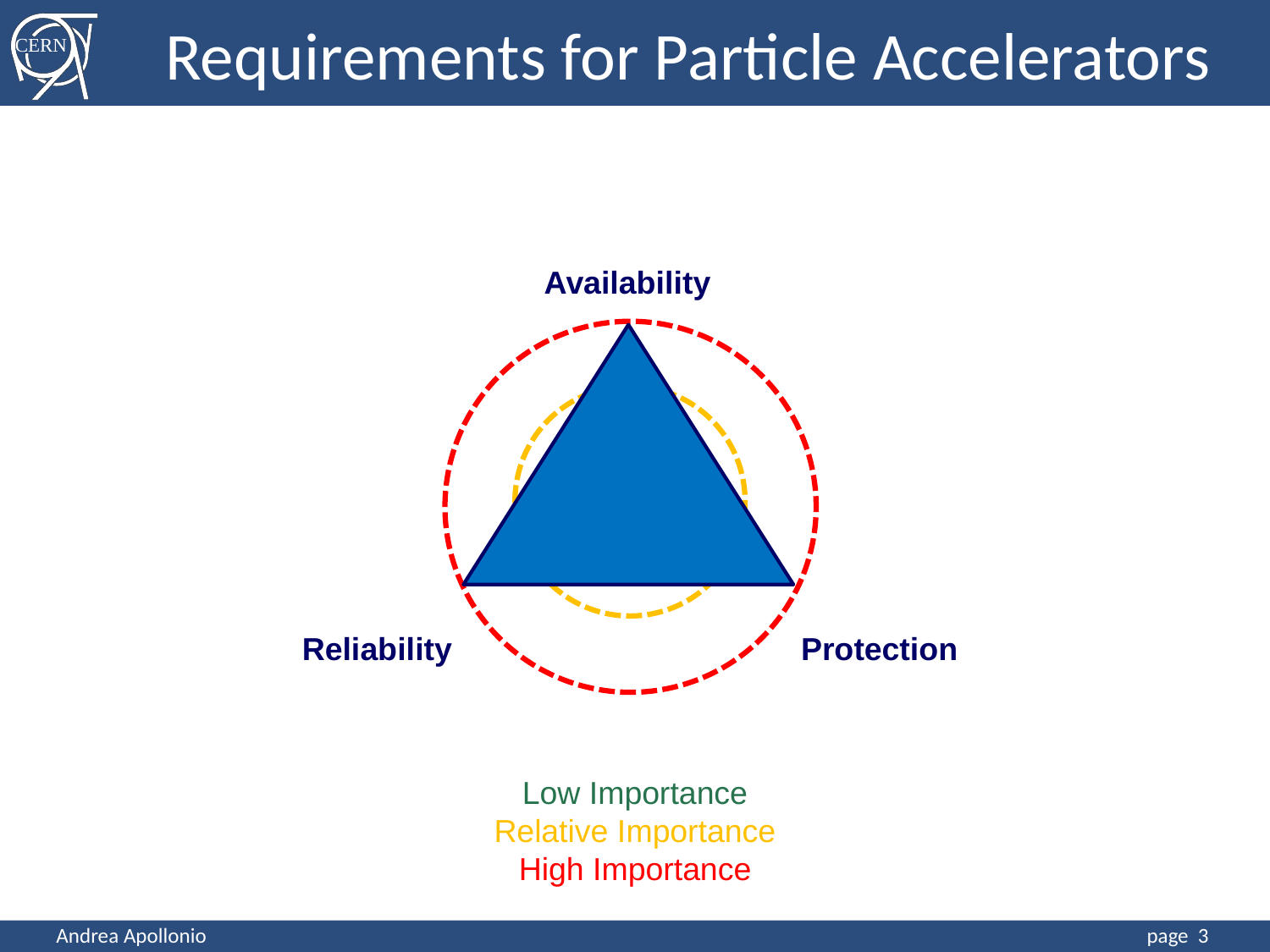

Requirements for Particle Accelerators
Availability

Reliability
Protection
Low Importance
Relative Importance
High Importance